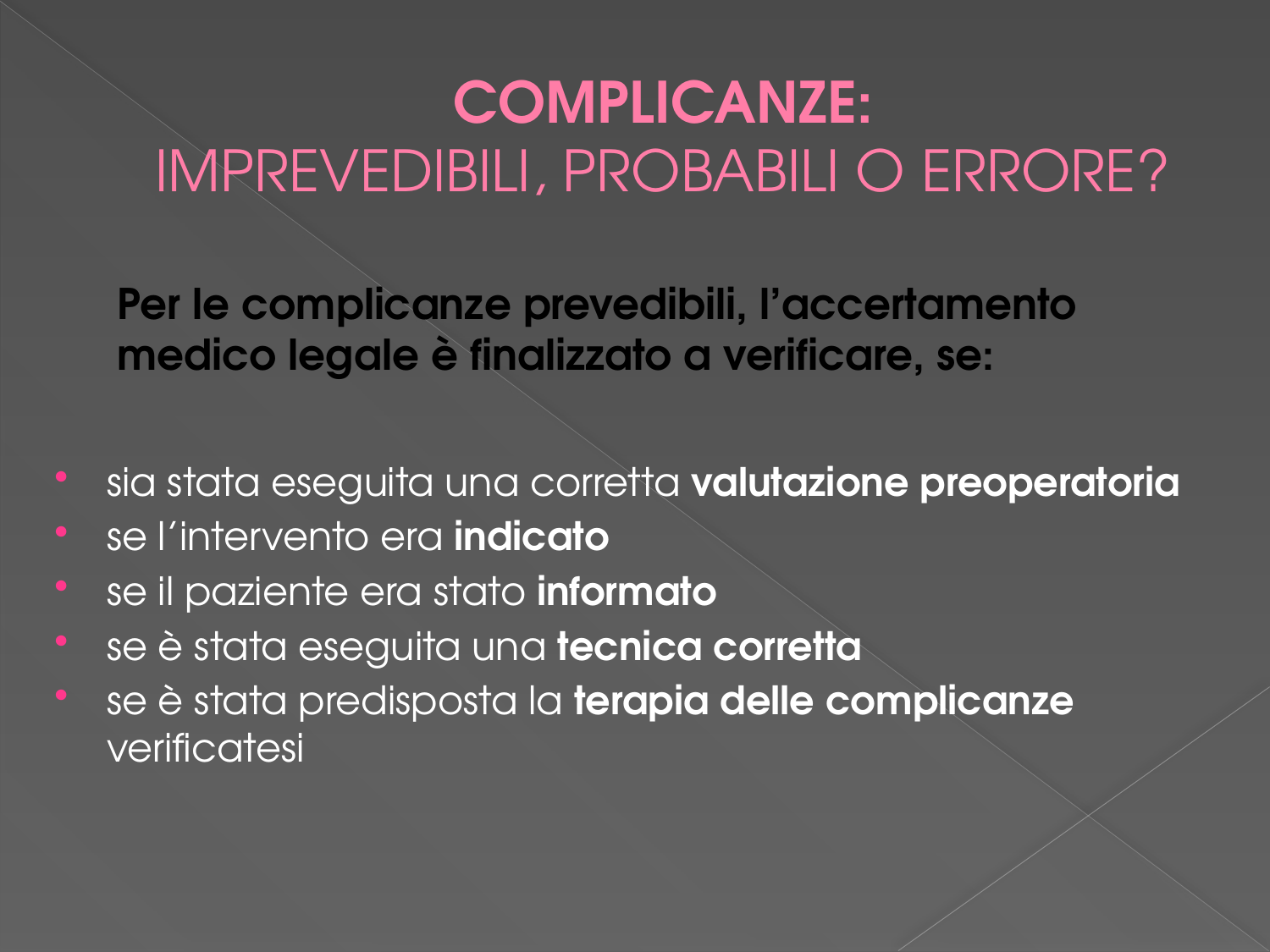

# COMPLICANZE: IMPREVEDIBILI, PROBABILI O ERRORE?
Per le complicanze prevedibili, l’accertamento medico legale è finalizzato a verificare, se:

sia stata eseguita una corretta valutazione preoperatoria
se l’intervento era indicato
se il paziente era stato informato
se è stata eseguita una tecnica corretta
se è stata predisposta la terapia delle complicanze verificatesi